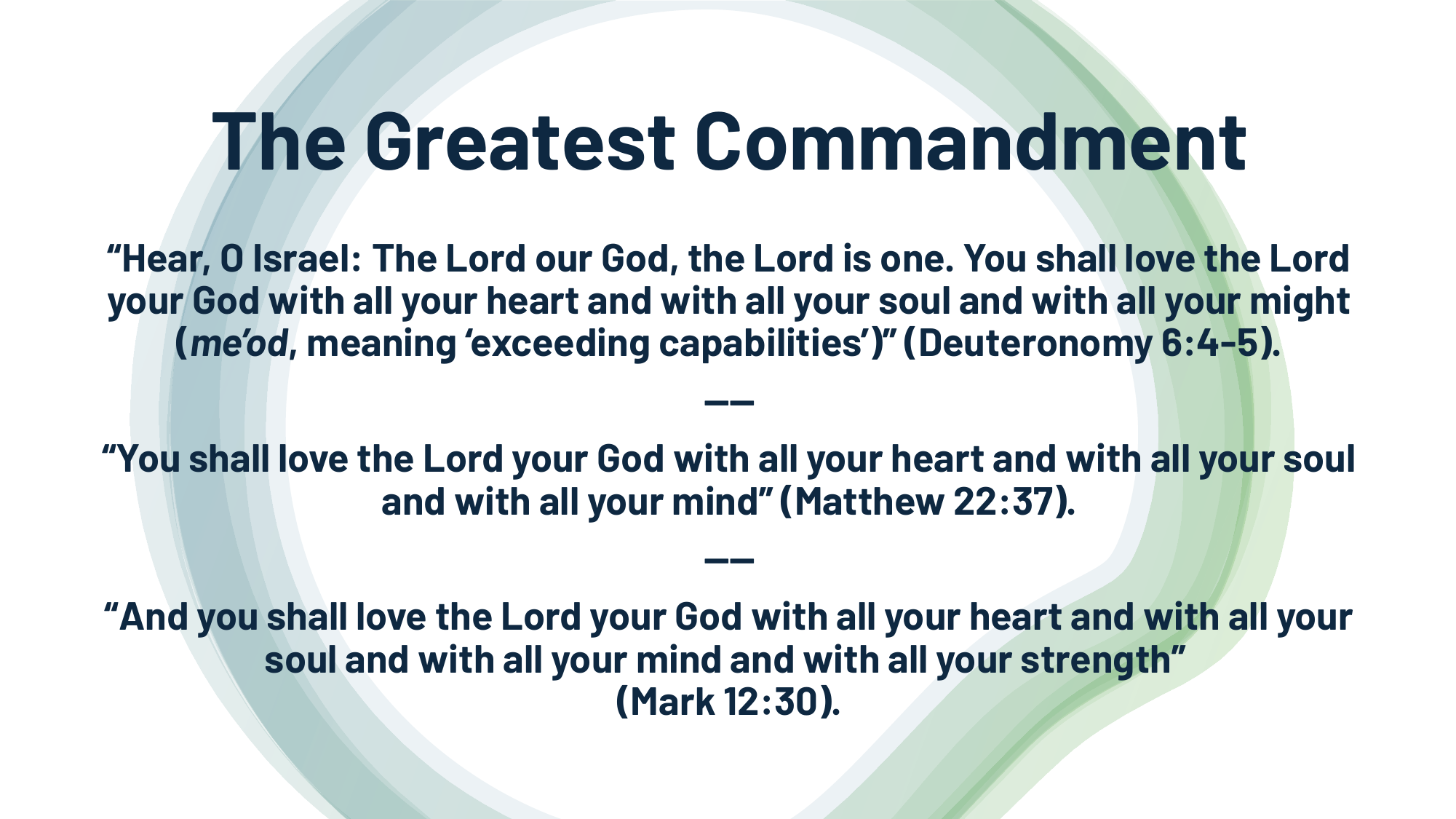

# The Greatest Commandment
“Hear, O Israel: The Lord our God, the Lord is one. You shall love the Lord your God with all your heart and with all your soul and with all your might (me’od, meaning ‘exceeding capabilities’)” (Deuteronomy 6:4-5).
——
“You shall love the Lord your God with all your heart and with all your soul and with all your mind” (Matthew 22:37).
——
“And you shall love the Lord your God with all your heart and with all your soul and with all your mind and with all your strength”
(Mark 12:30).